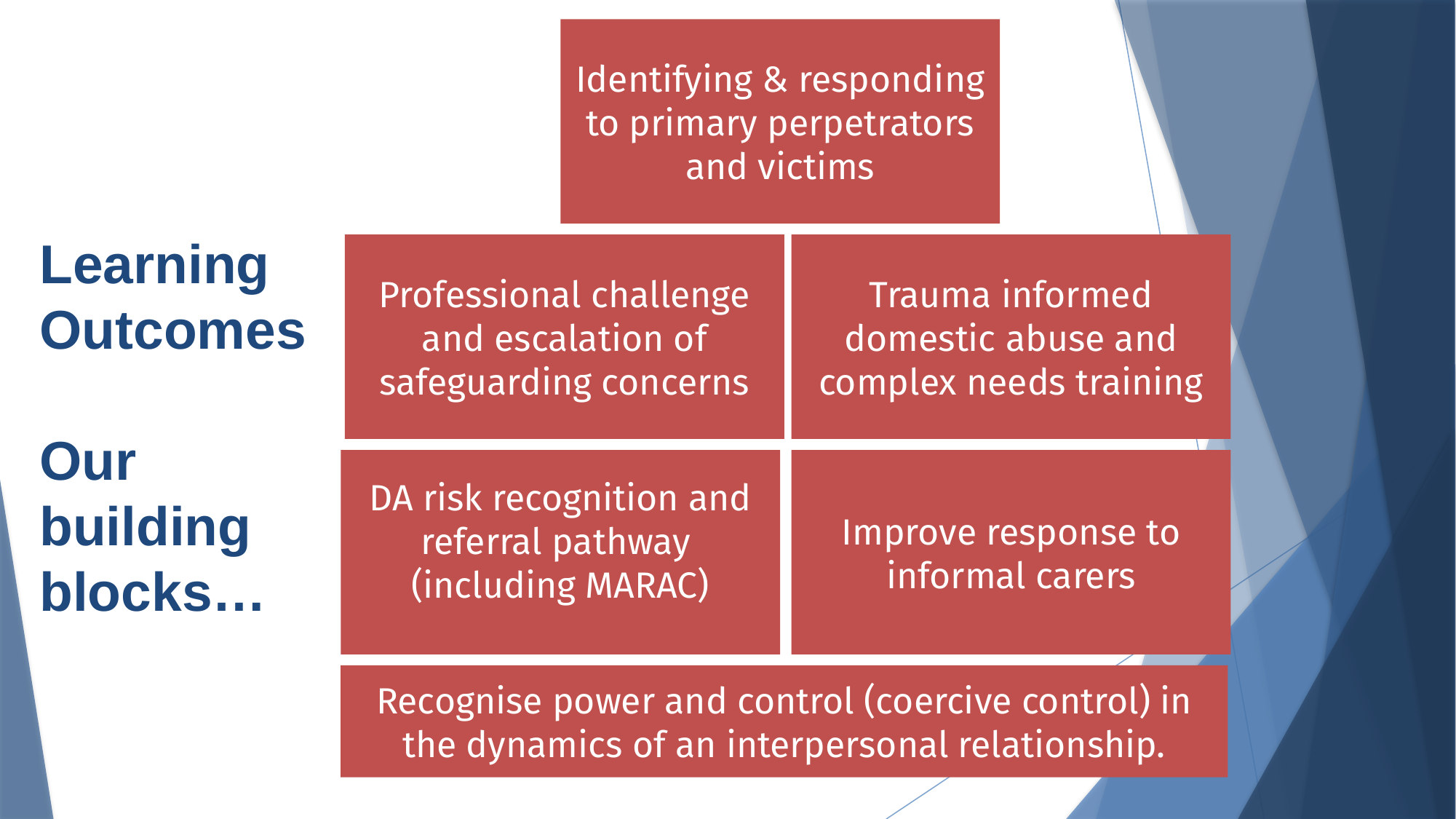

Identifying & responding to primary perpetrators and victims
Learning Outcomes

Our building blocks…
Trauma informed domestic abuse and complex needs training
Professional challenge and escalation of safeguarding concerns
DA risk recognition and referral pathway
(including MARAC)

Improve response to informal carers
Recognise power and control (coercive control) in the dynamics of an interpersonal relationship.